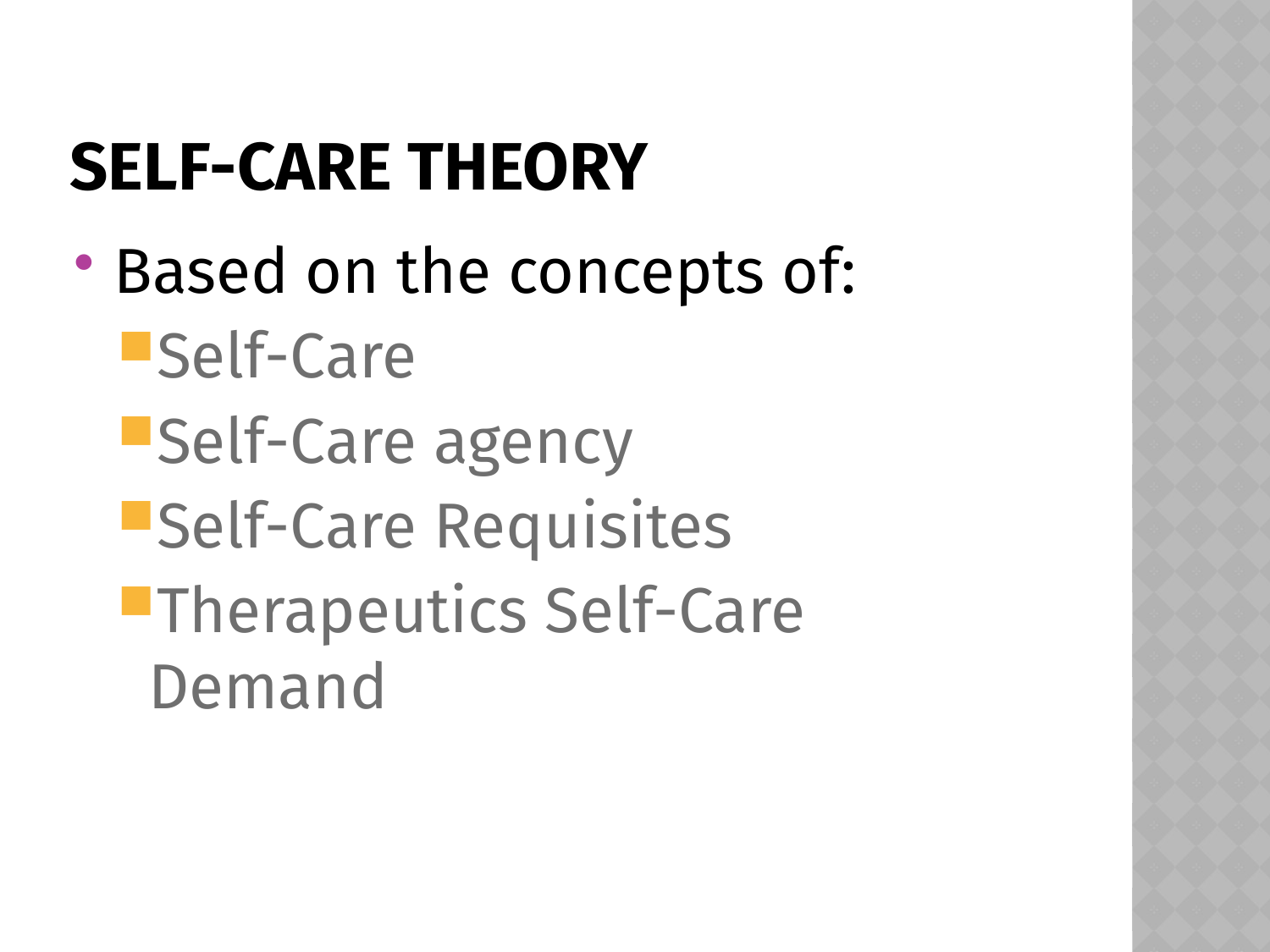

# Self-care theory
Based on the concepts of:
Self-Care
Self-Care agency
Self-Care Requisites
Therapeutics Self-Care Demand